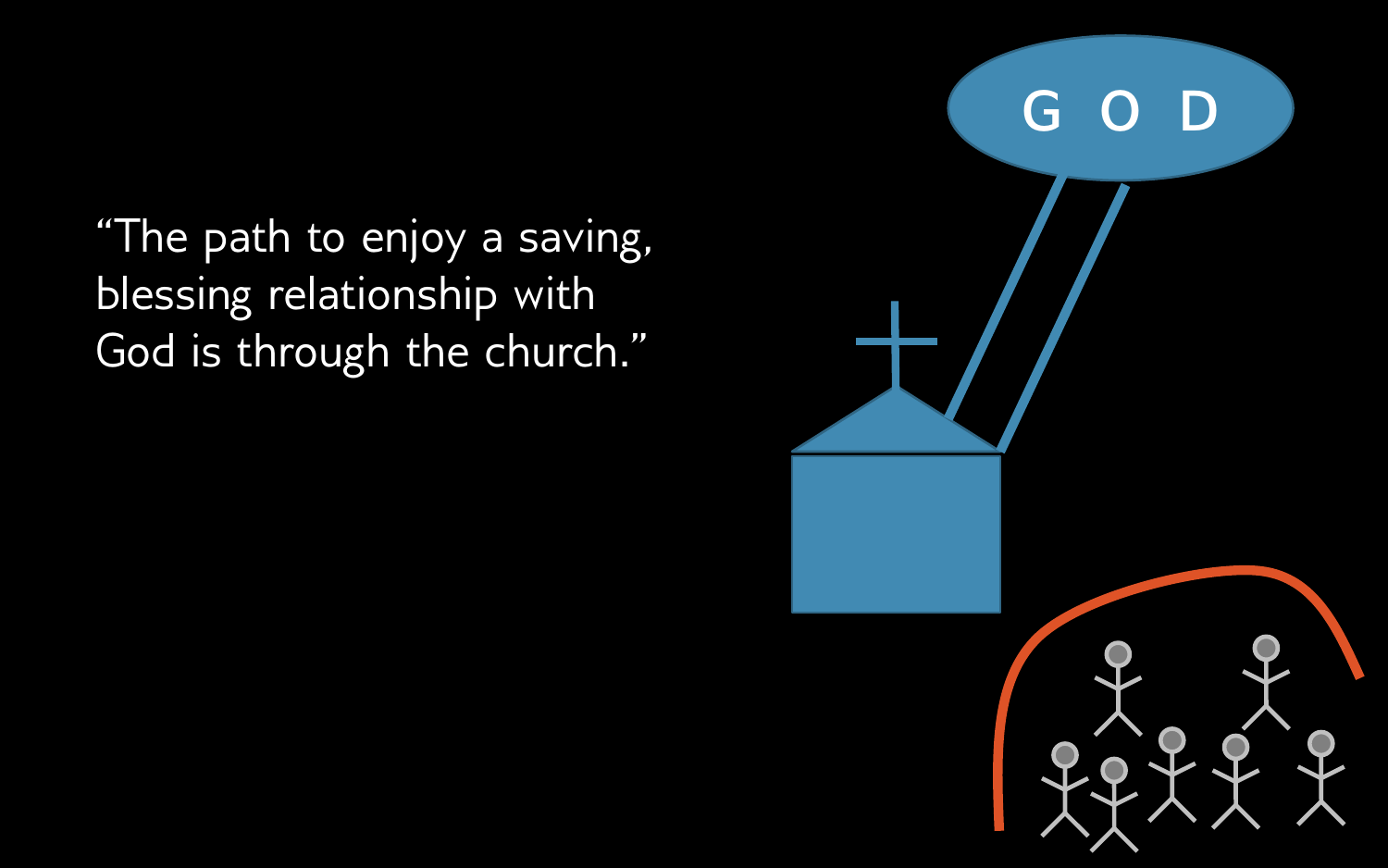

G  O  D
“The path to enjoy a saving, blessing relationship with God is through the church.”